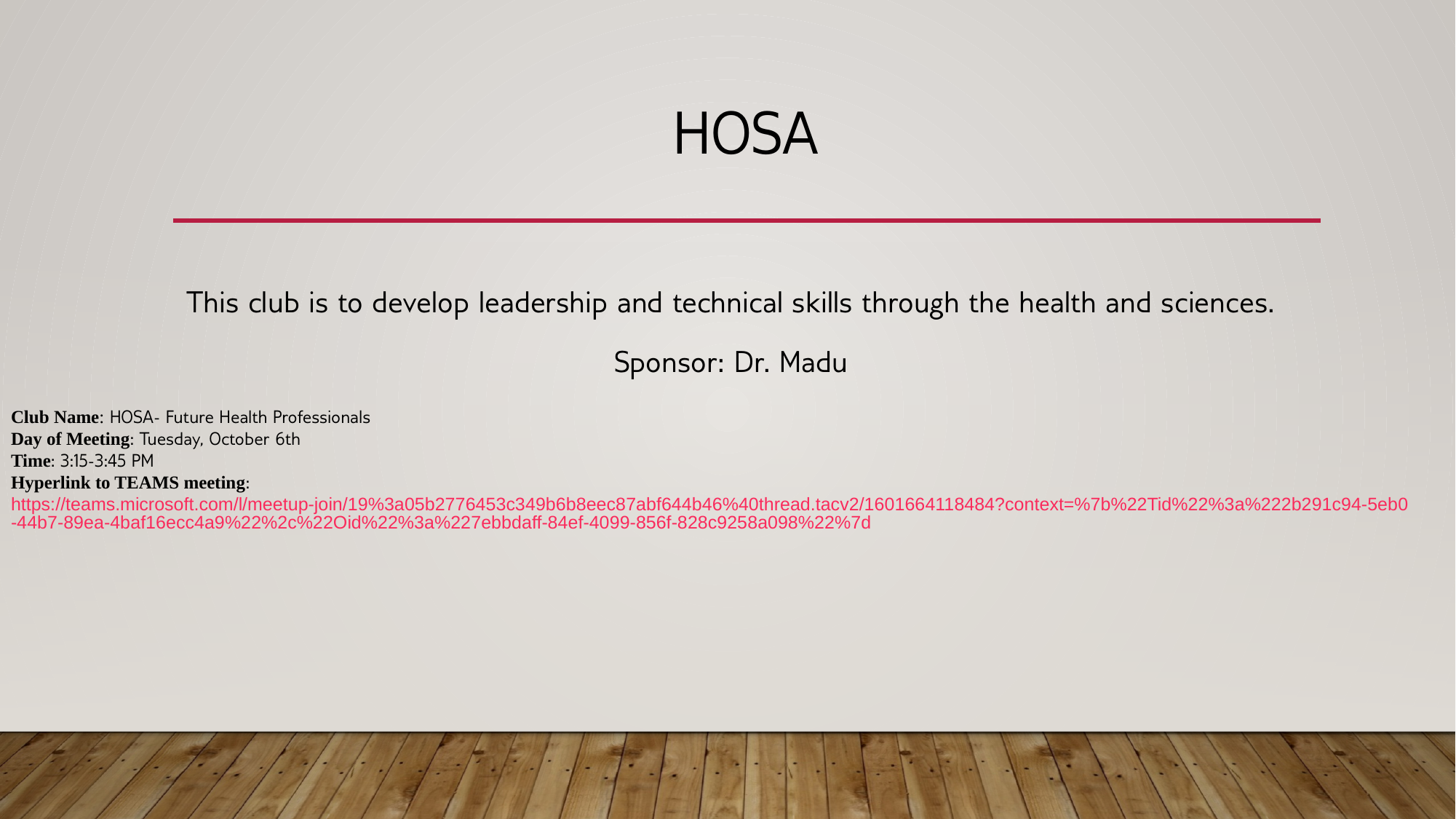

# HOSA
This club is to develop leadership and technical skills through the health and sciences.
Sponsor: Dr. Madu

Club Name: HOSA- Future Health Professionals
Day of Meeting: Tuesday, October 6th
Time: 3:15-3:45 PM
Hyperlink to TEAMS meeting: https://teams.microsoft.com/l/meetup-join/19%3a05b2776453c349b6b8eec87abf644b46%40thread.tacv2/1601664118484?context=%7b%22Tid%22%3a%222b291c94-5eb0-44b7-89ea-4baf16ecc4a9%22%2c%22Oid%22%3a%227ebbdaff-84ef-4099-856f-828c9258a098%22%7d